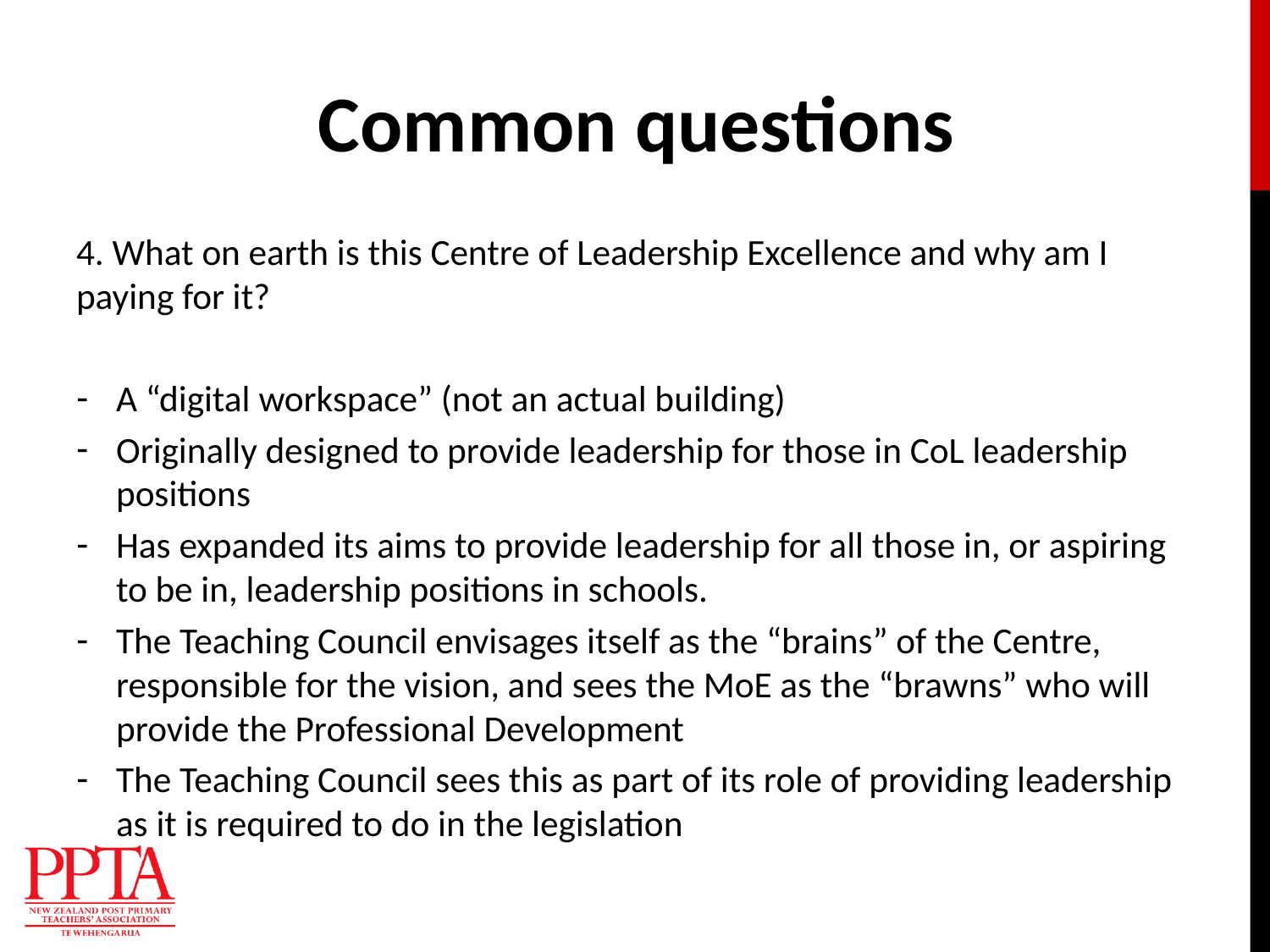

Common questions

4. What on earth is this Centre of Leadership Excellence and why am I paying for it?

A “digital workspace” (not an actual building)
Originally designed to provide leadership for those in CoL leadership positions
Has expanded its aims to provide leadership for all those in, or aspiring to be in, leadership positions in schools.
The Teaching Council envisages itself as the “brains” of the Centre, responsible for the vision, and sees the MoE as the “brawns” who will provide the Professional Development
The Teaching Council sees this as part of its role of providing leadership as it is required to do in the legislation